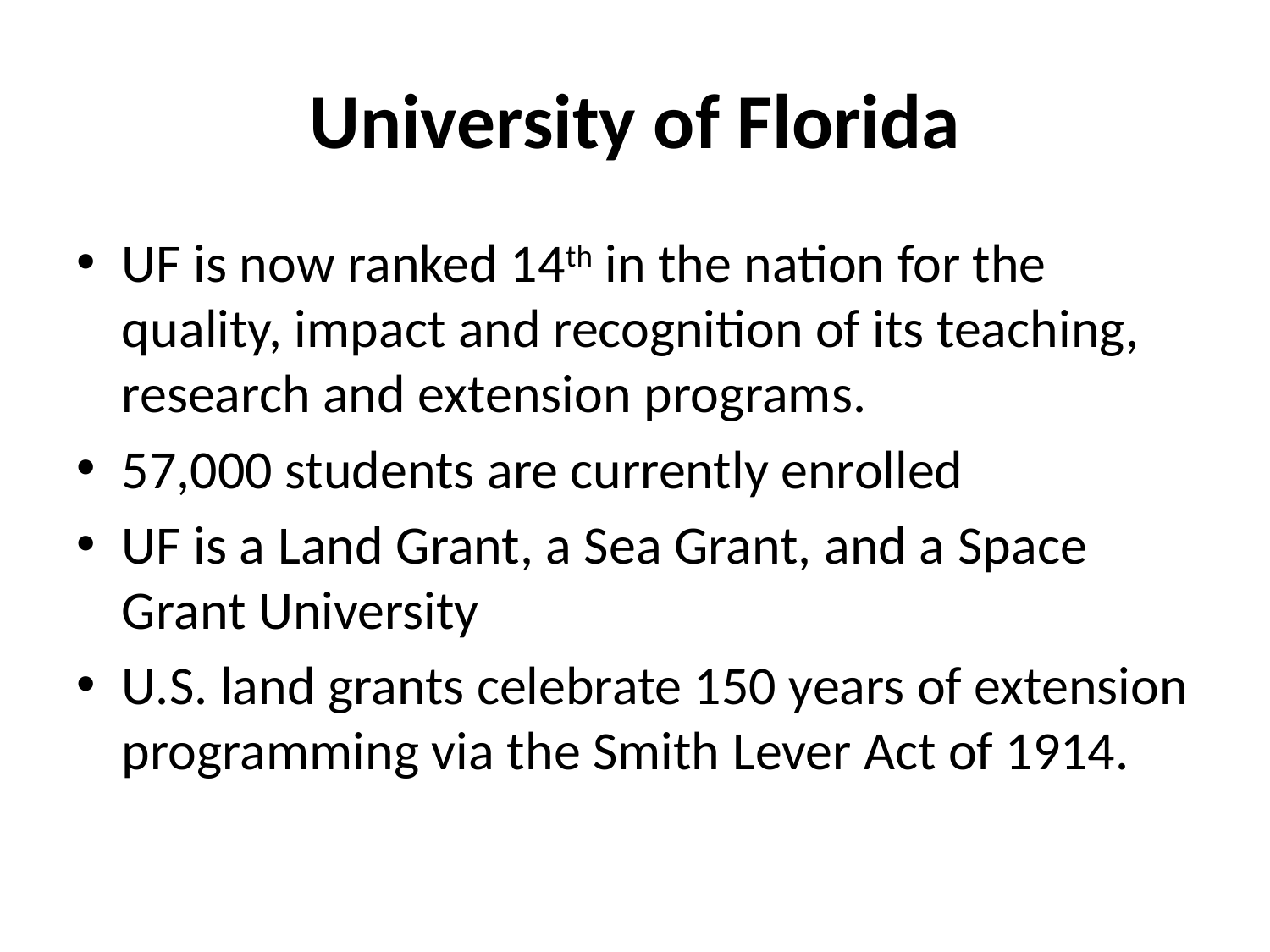

# University of Florida
UF is now ranked 14th in the nation for the quality, impact and recognition of its teaching, research and extension programs.
57,000 students are currently enrolled
UF is a Land Grant, a Sea Grant, and a Space Grant University
U.S. land grants celebrate 150 years of extension programming via the Smith Lever Act of 1914.